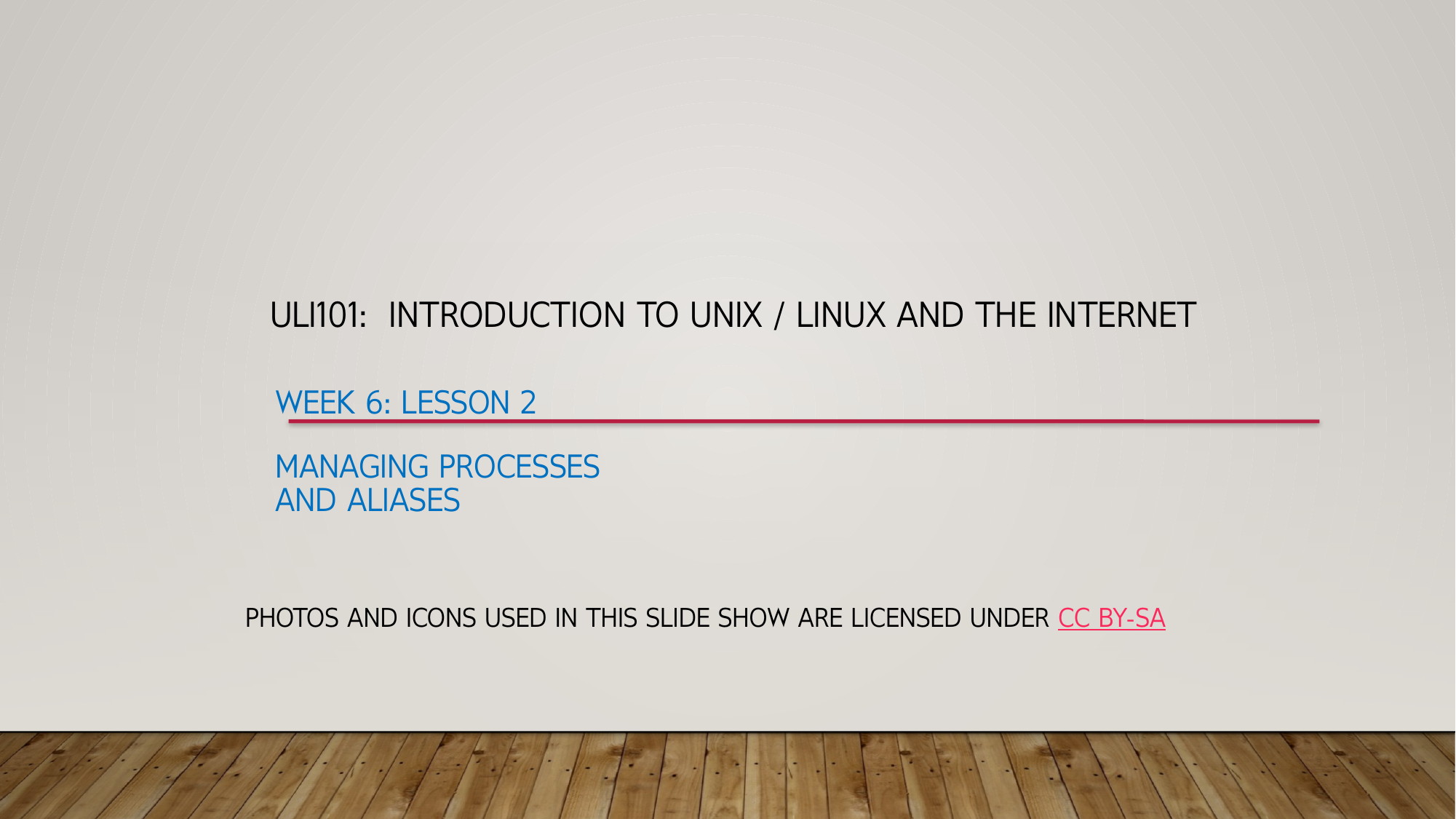

ULI101:  Introduction to Unix / Linux and the Internet
   Week 6: lesson 2
   managing processes
   and aliases
Photos and icons used in this slide show are licensed under CC BY-SA